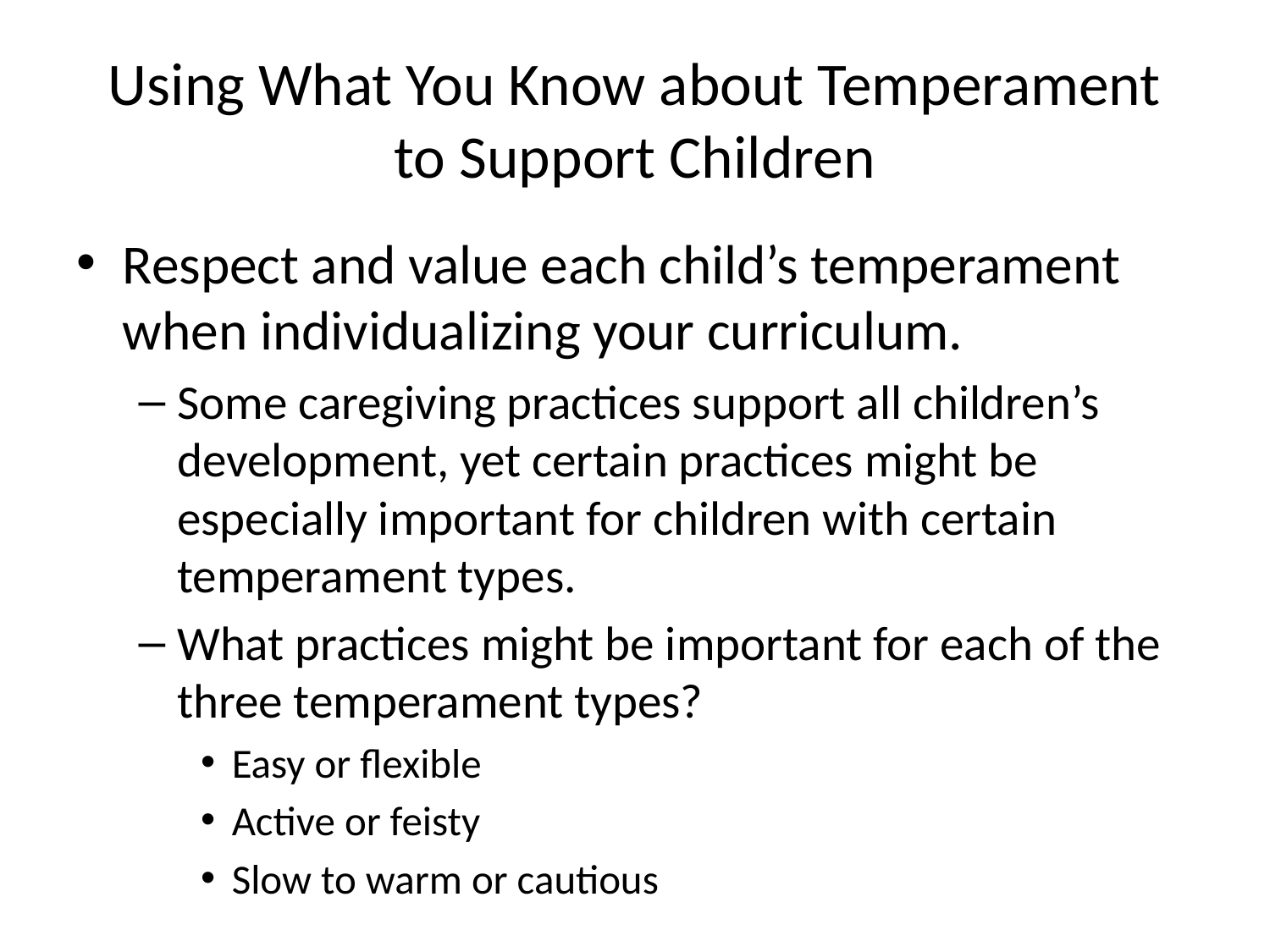

# Using What You Know about Temperament to Support Children
Respect and value each child’s temperament when individualizing your curriculum.
Some caregiving practices support all children’s development, yet certain practices might be especially important for children with certain temperament types.
What practices might be important for each of the three temperament types?
Easy or flexible
Active or feisty
Slow to warm or cautious